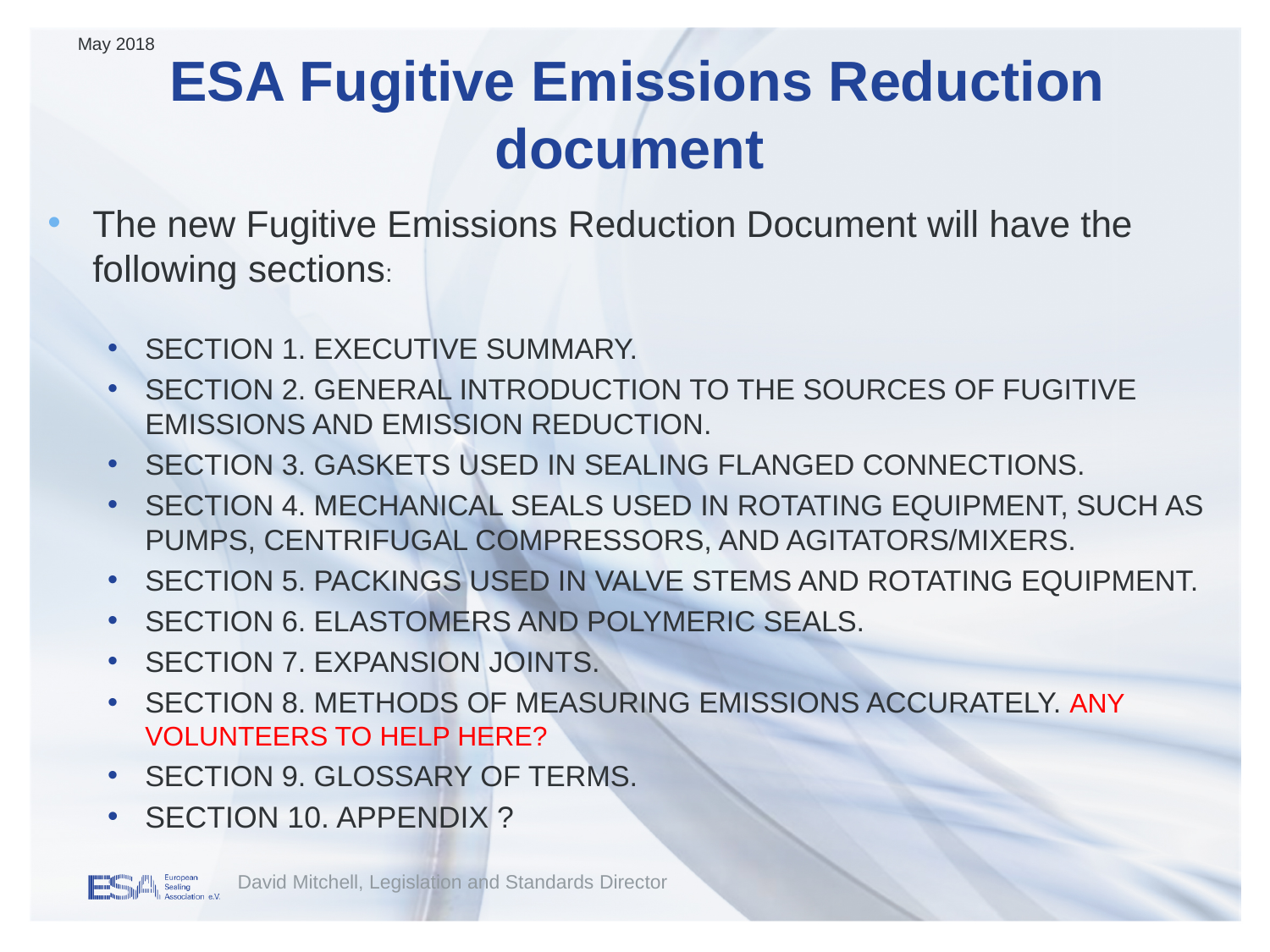

# ESA Fugitive Emissions Reduction document
May 2018

The new Fugitive Emissions Reduction Document will have the following sections:

SECTION 1. EXECUTIVE SUMMARY.
Section 2. General introduction to the sources of Fugitive Emissions and Emission Reduction.
Section 3. Gaskets used in sealing Flanged connections.
Section 4. Mechanical seals used in rotating equipment, such as pumps, centrifugal compressors, and agitators/mixers.
Section 5. Packings used in valve stems and rotating equipment.
Section 6. Elastomers and POLYMERIC SEALS.
Section 7. Expansion joints.
Section 8. Methods of measuring emissions accurately. Any volunteers to help here?
Section 9. Glossary of terms.
SECTION 10. Appendix ?

David Mitchell, Legislation and Standards Director